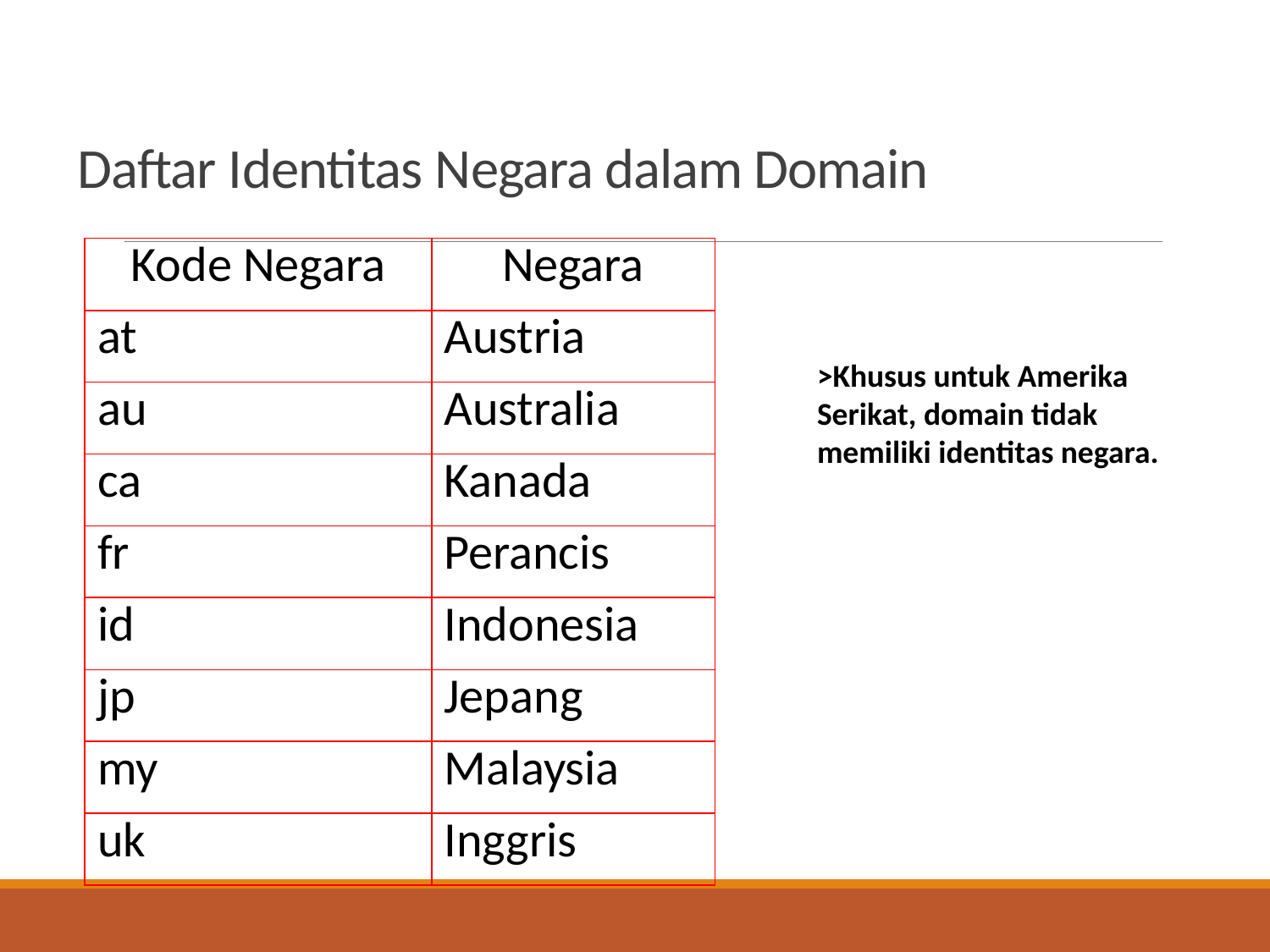

# Daftar Identitas Negara dalam Domain
| Kode Negara | Negara |
| --- | --- |
| at | Austria |
| au | Australia |
| ca | Kanada |
| fr | Perancis |
| id | Indonesia |
| jp | Jepang |
| my | Malaysia |
| uk | Inggris |
>Khusus untuk Amerika Serikat, domain tidak memiliki identitas negara.